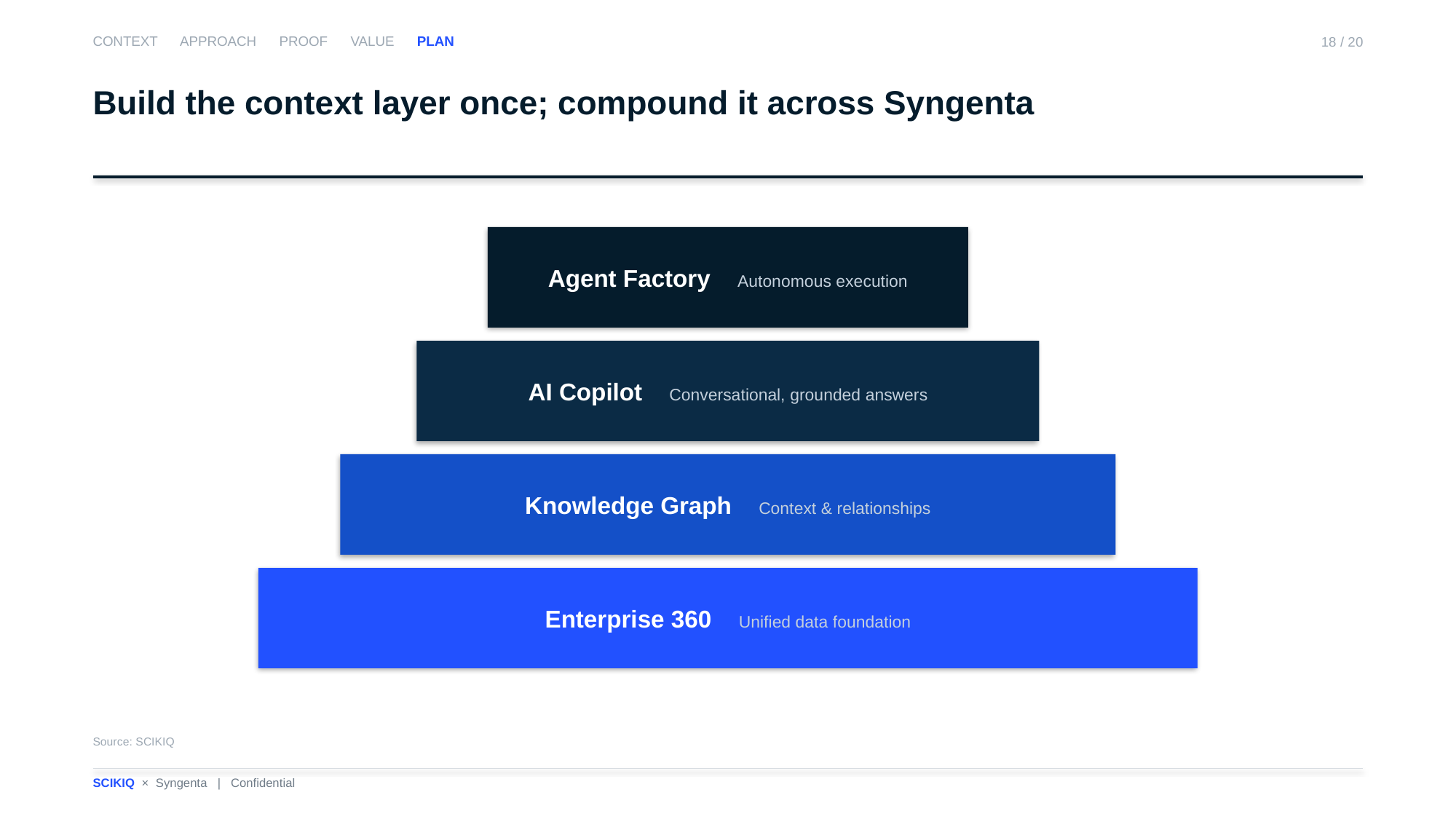

CONTEXT      APPROACH      PROOF      VALUE      PLAN
18 / 20
Build the context layer once; compound it across Syngenta

Agent Factory    Autonomous execution

AI Copilot    Conversational, grounded answers

Knowledge Graph    Context & relationships

Enterprise 360    Unified data foundation
Source: SCIKIQ
SCIKIQ  ×  Syngenta   |   Confidential